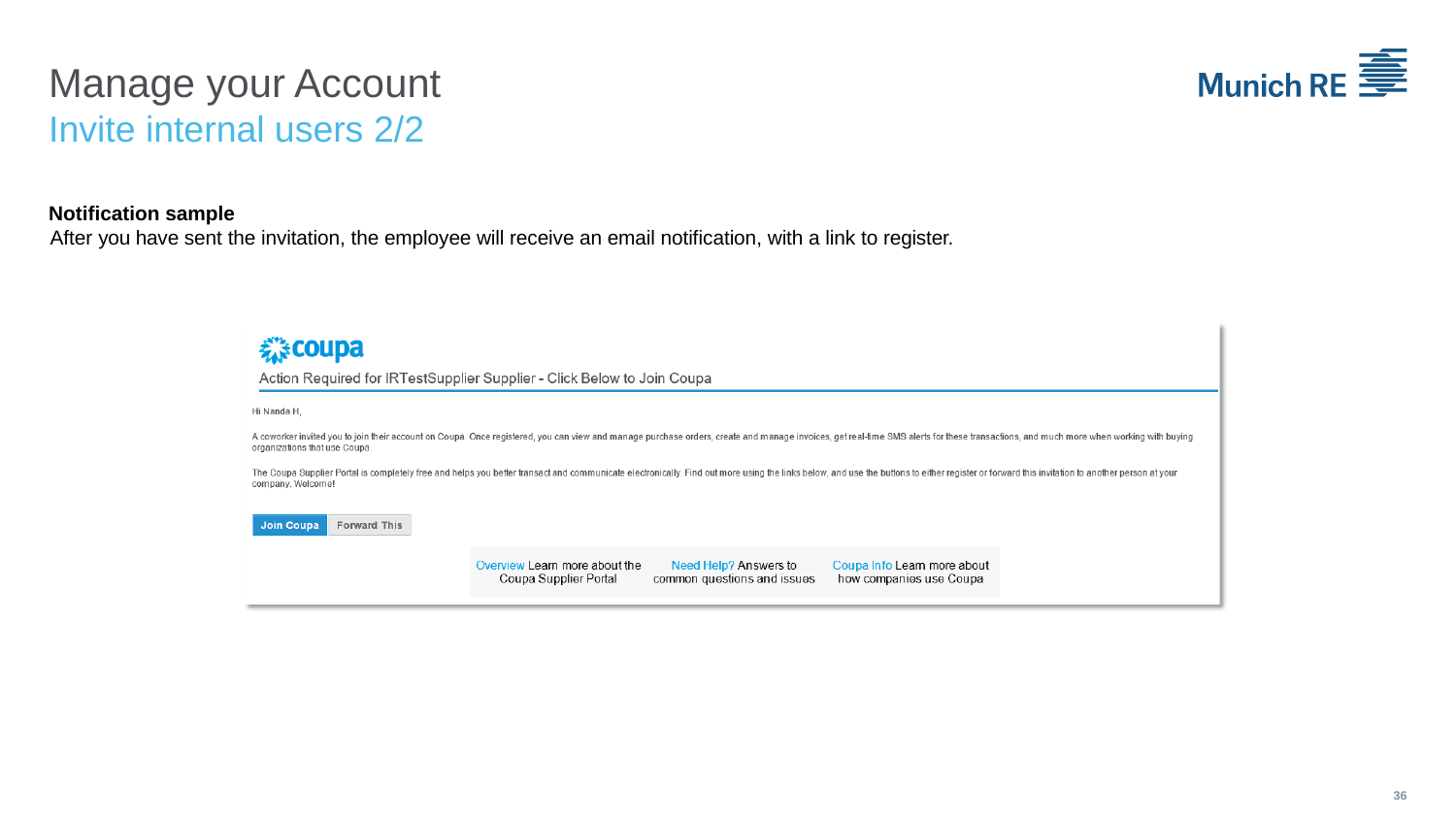

Manage your Account
Invite internal users 2/2
Notification sample
After you have sent the invitation, the employee will receive an email notification, with a link to register.

36